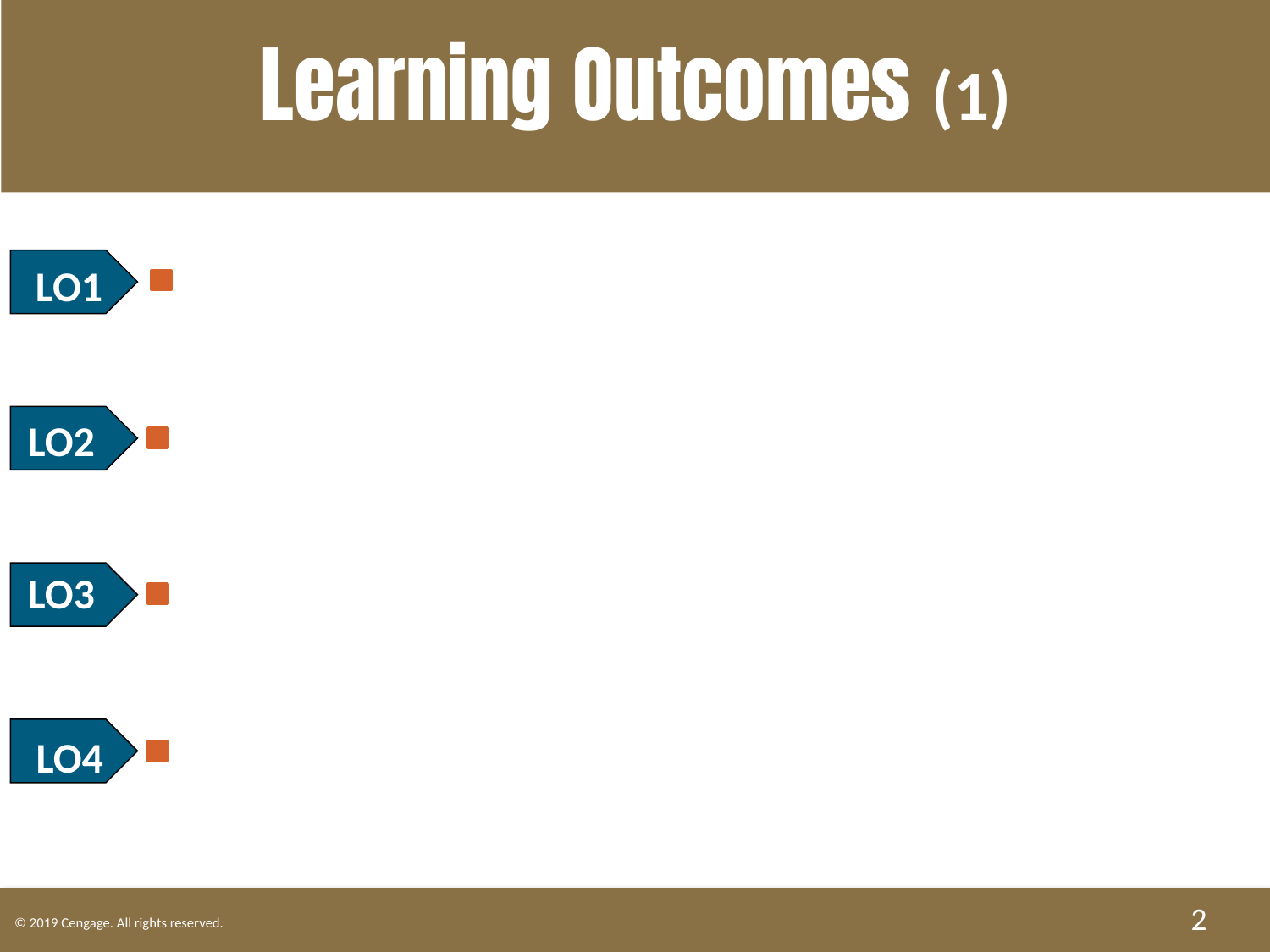

Learning Outcomes (1)
 LO1      Identify the important international principles and doctrines.
 LO2        Discuss how business is done internationally.
 LO3         Explain common provisions in international contracts.
 LO4    Outline international business regulations.

2